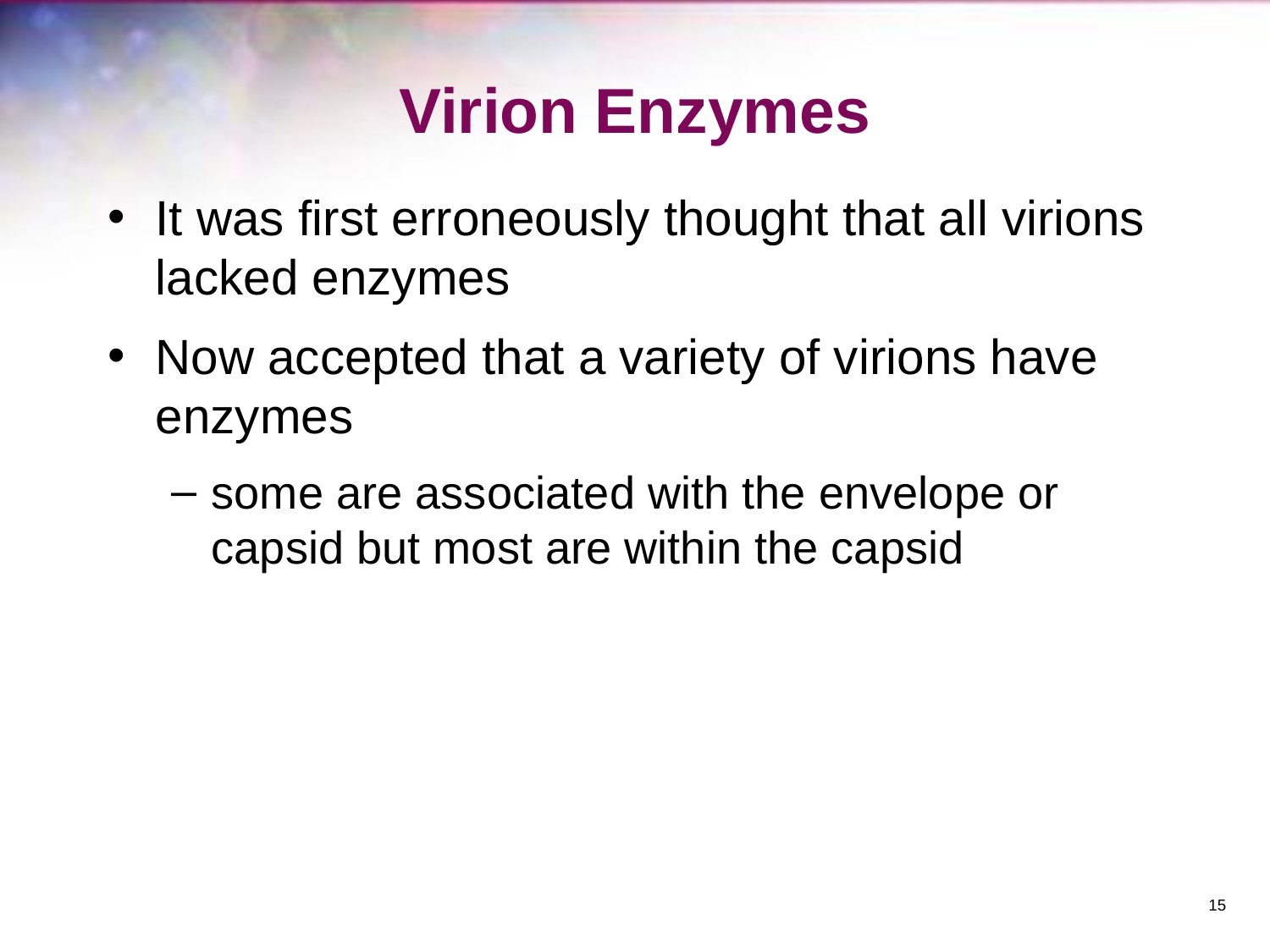

# Virion Enzymes
It was first erroneously thought that all virions lacked enzymes
Now accepted that a variety of virions have enzymes
some are associated with the envelope or capsid but most are within the capsid
15